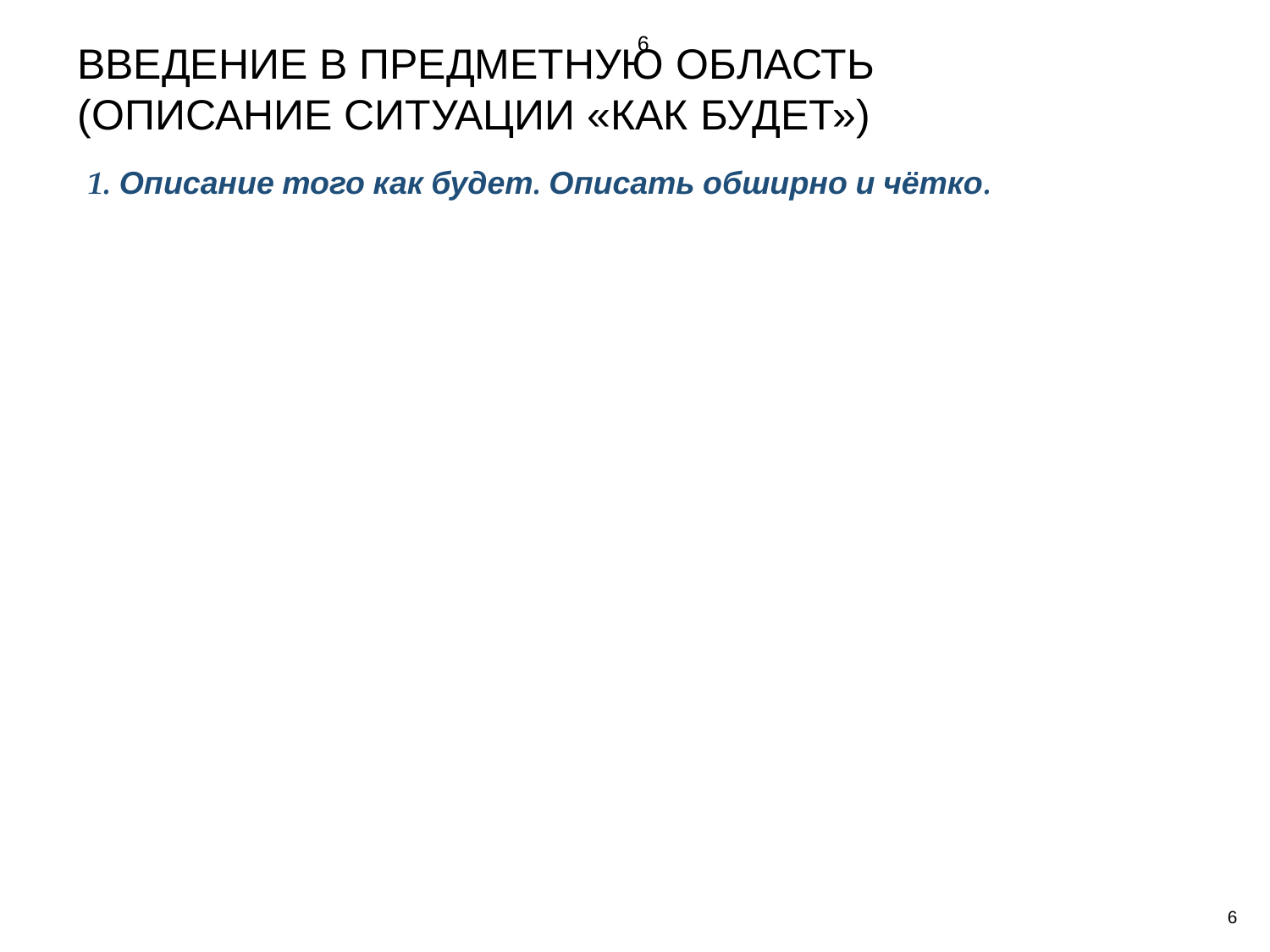

6
# ВВЕДЕНИЕ В ПРЕДМЕТНУЮ ОБЛАСТЬ (ОПИСАНИЕ СИТУАЦИИ «КАК БУДЕТ»)
1. Описание того как будет. Описать обширно и чётко.
6